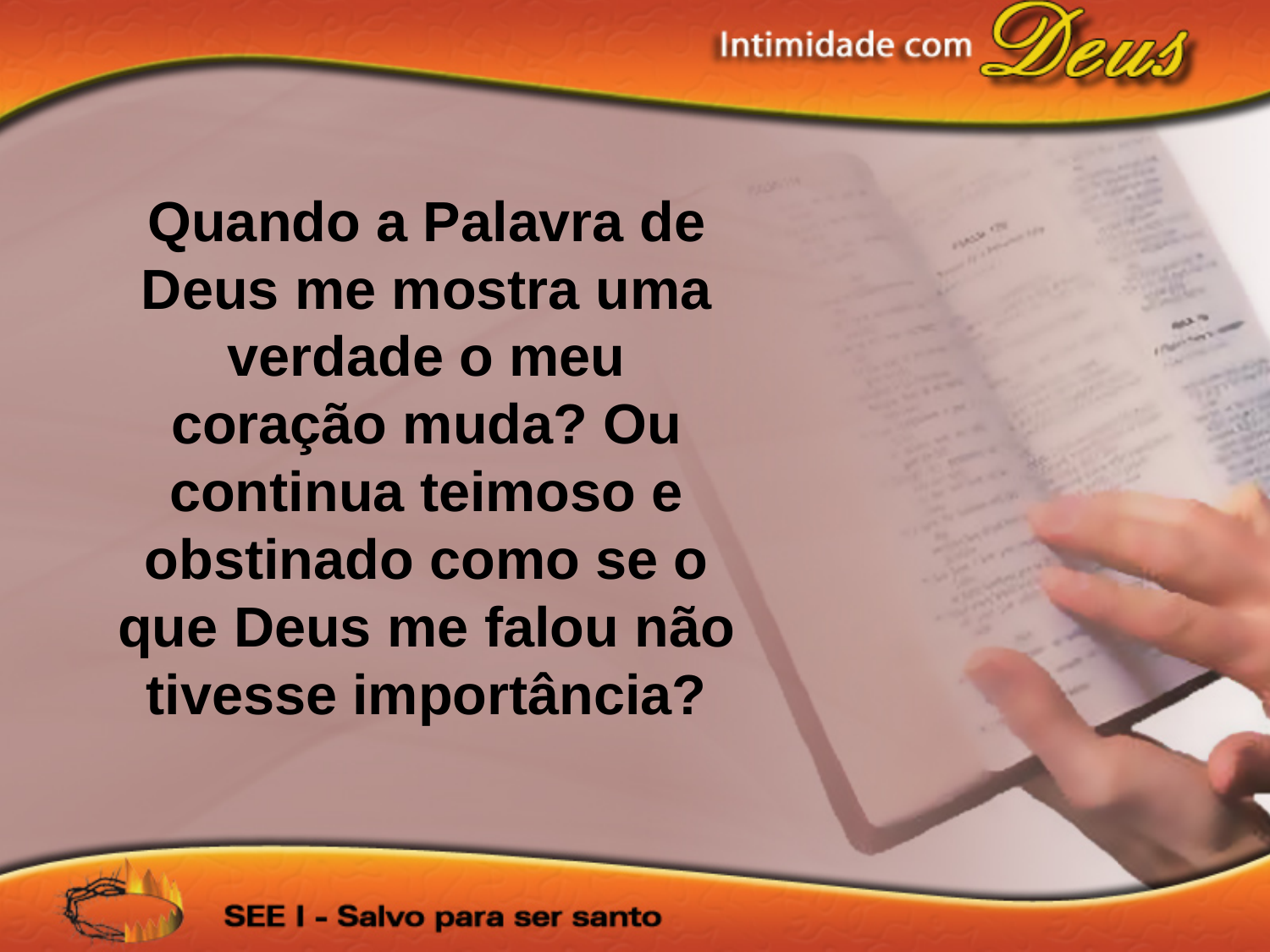

Quando a Palavra de Deus me mostra uma verdade o meu coração muda? Ou continua teimoso e obstinado como se o que Deus me falou não tivesse importância?